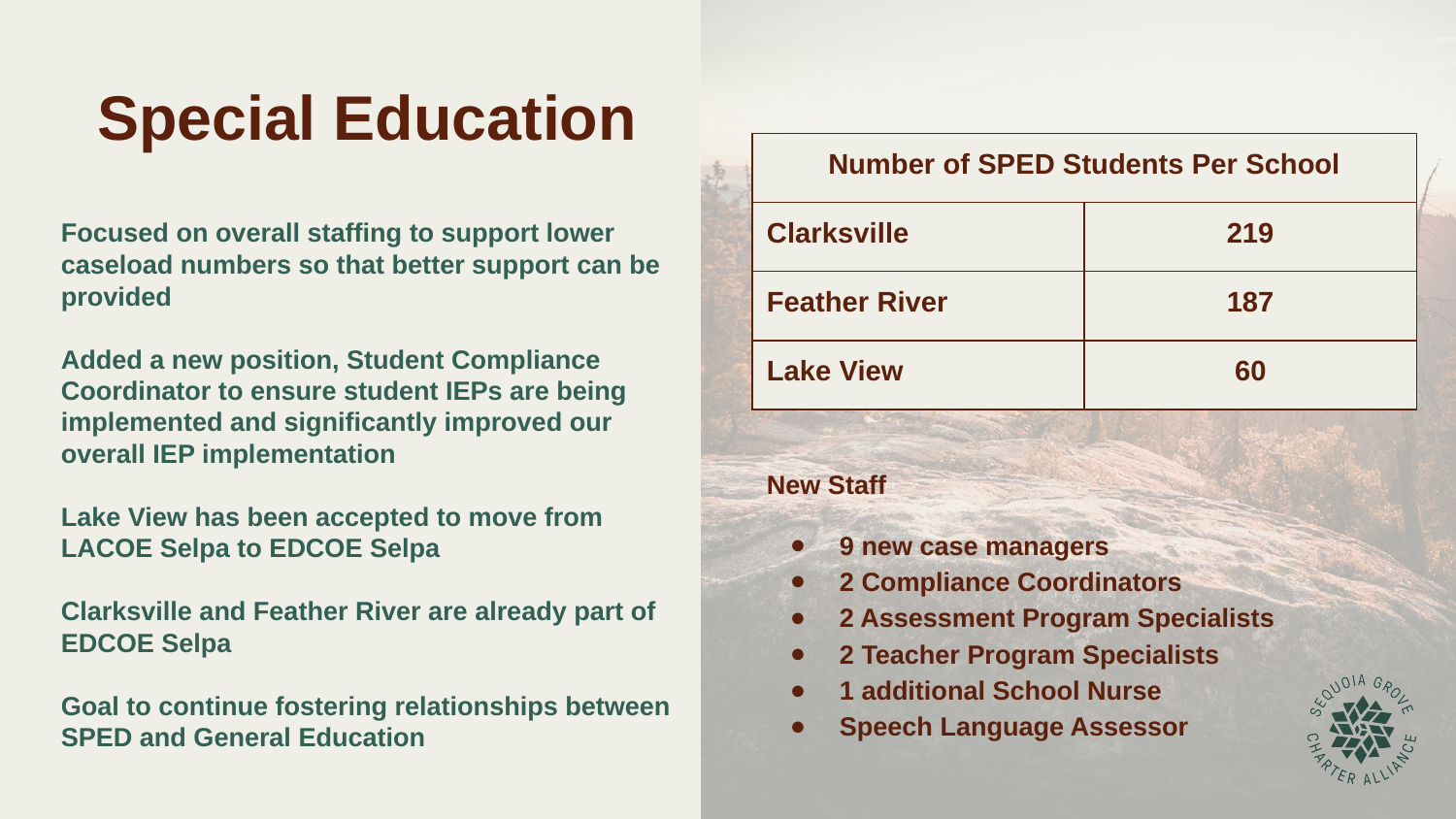

Special Education
| Number of SPED Students Per School |  |
| --- | --- |
| Clarksville | 219 |
| Feather River | 187 |
| Lake View | 60 |
Focused on overall staffing to support lower caseload numbers so that better support can be provided

Added a new position, Student Compliance Coordinator to ensure student IEPs are being implemented and significantly improved our overall IEP implementation

Lake View has been accepted to move from LACOE Selpa to EDCOE Selpa

Clarksville and Feather River are already part of EDCOE Selpa

Goal to continue fostering relationships between SPED and General Education

New Staff
9 new case managers
2 Compliance Coordinators
2 Assessment Program Specialists
2 Teacher Program Specialists
1 additional School Nurse
Speech Language Assessor